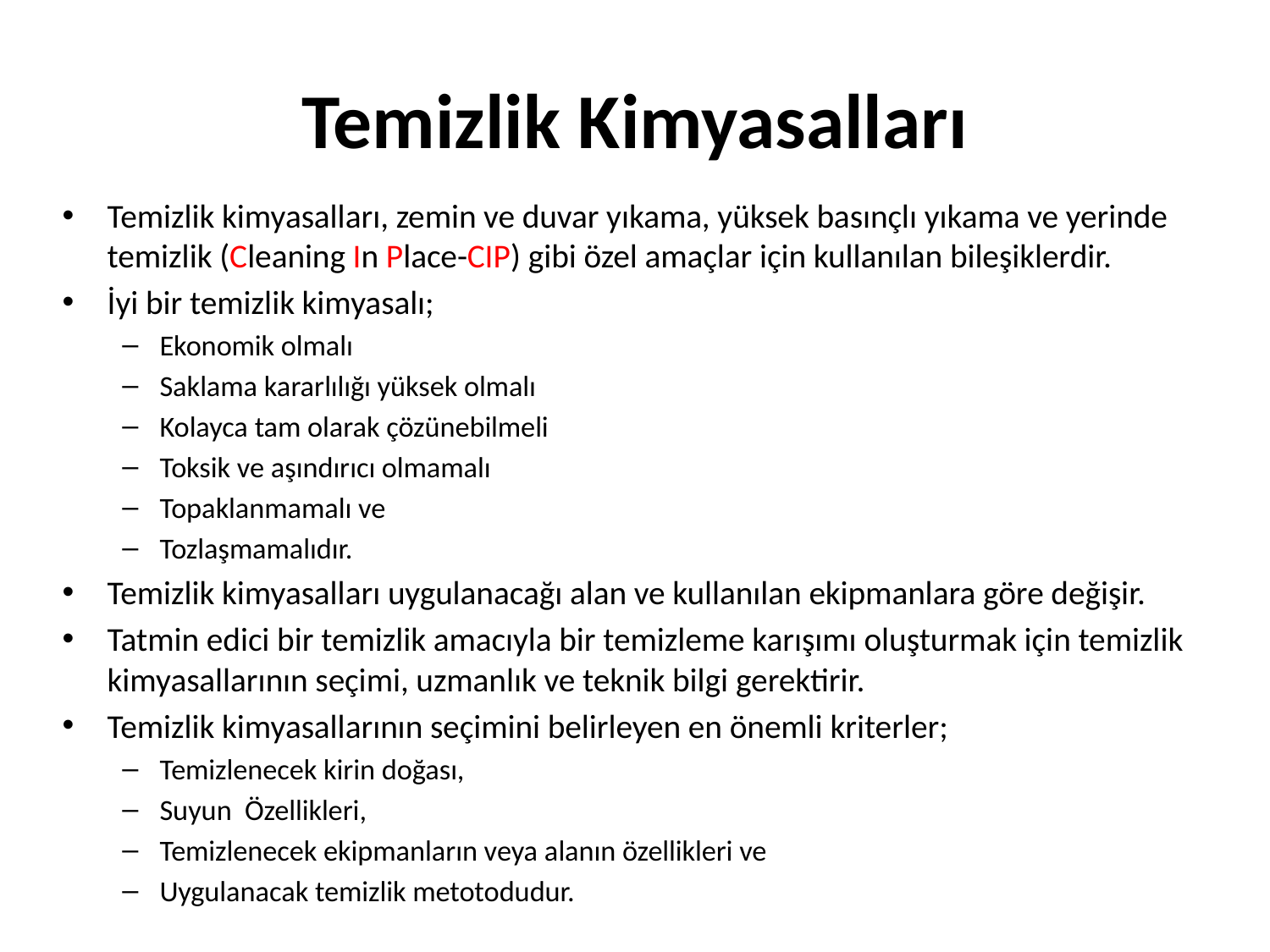

# Temizlik Kimyasalları
Temizlik kimyasalları, zemin ve duvar yıkama, yüksek basınçlı yıkama ve yerinde temizlik (Cleaning In Place-CIP) gibi özel amaçlar için kullanılan bileşiklerdir.
İyi bir temizlik kimyasalı;
Ekonomik olmalı
Saklama kararlılığı yüksek olmalı
Kolayca tam olarak çözünebilmeli
Toksik ve aşındırıcı olmamalı
Topaklanmamalı ve
Tozlaşmamalıdır.
Temizlik kimyasalları uygulanacağı alan ve kullanılan ekipmanlara göre değişir.
Tatmin edici bir temizlik amacıyla bir temizleme karışımı oluşturmak için temizlik kimyasallarının seçimi, uzmanlık ve teknik bilgi gerektirir.
Temizlik kimyasallarının seçimini belirleyen en önemli kriterler;
Temizlenecek kirin doğası,
Suyun  Özellikleri,
Temizlenecek ekipmanların veya alanın özellikleri ve
Uygulanacak temizlik metotodudur.